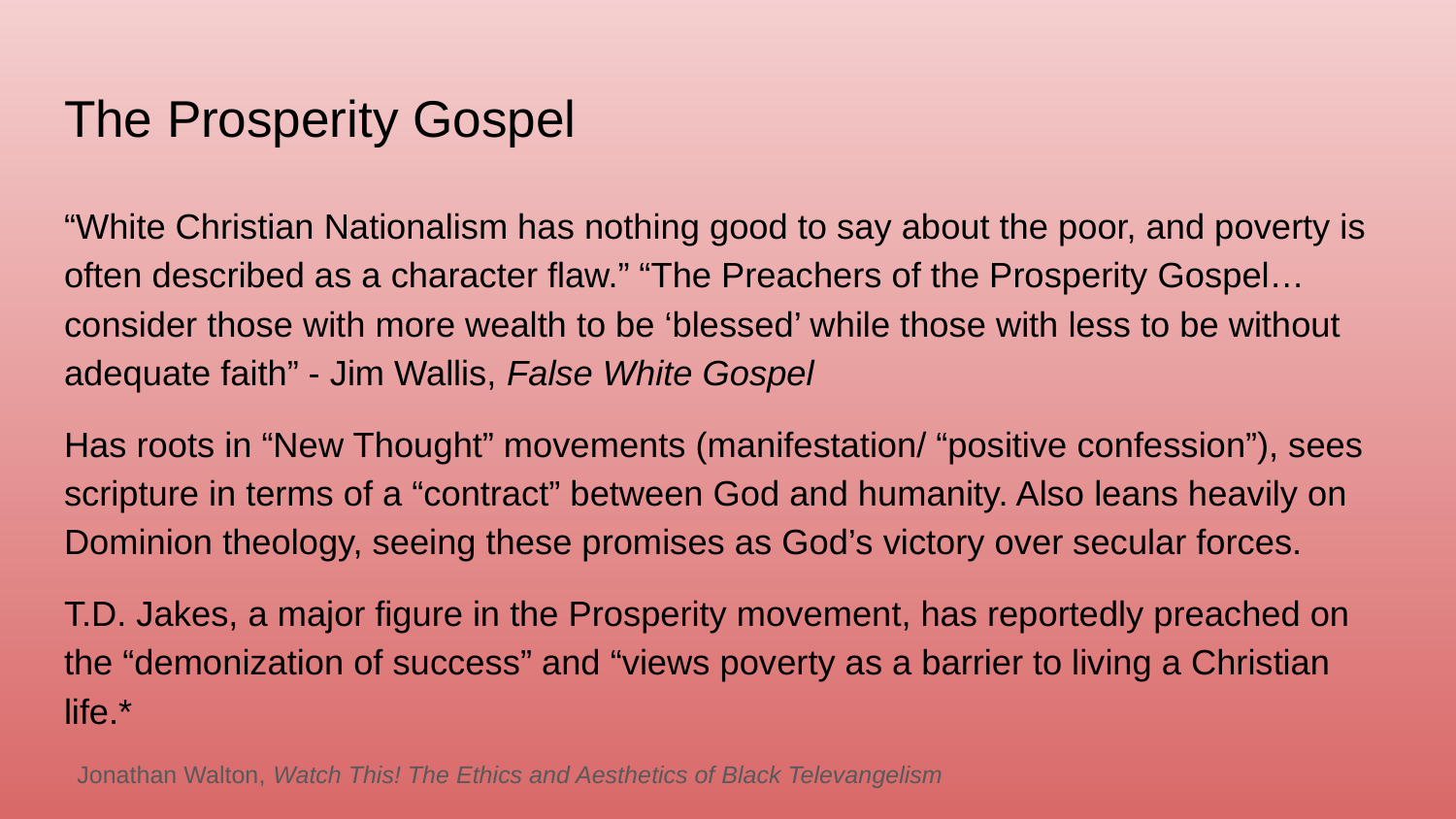

# The Prosperity Gospel
“White Christian Nationalism has nothing good to say about the poor, and poverty is often described as a character flaw.” “The Preachers of the Prosperity Gospel…consider those with more wealth to be ‘blessed’ while those with less to be without adequate faith” - Jim Wallis, False White Gospel
Has roots in “New Thought” movements (manifestation/ “positive confession”), sees scripture in terms of a “contract” between God and humanity. Also leans heavily on Dominion theology, seeing these promises as God’s victory over secular forces.
T.D. Jakes, a major figure in the Prosperity movement, has reportedly preached on the “demonization of success” and “views poverty as a barrier to living a Christian life.*
Jonathan Walton, Watch This! The Ethics and Aesthetics of Black Televangelism